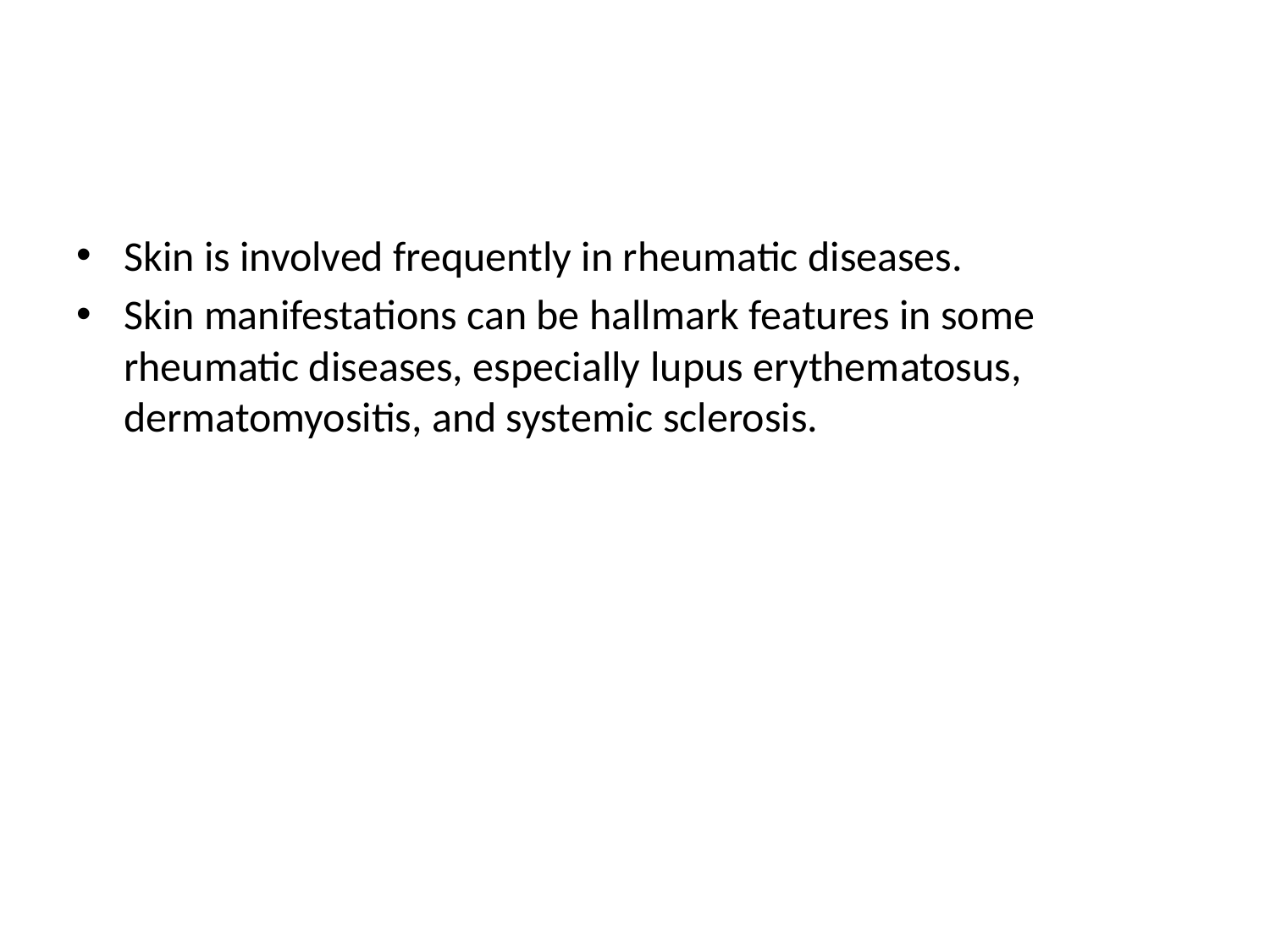

#
Skin is involved frequently in rheumatic diseases.
Skin manifestations can be hallmark features in some rheumatic diseases, especially lupus erythematosus, dermatomyositis, and systemic sclerosis.